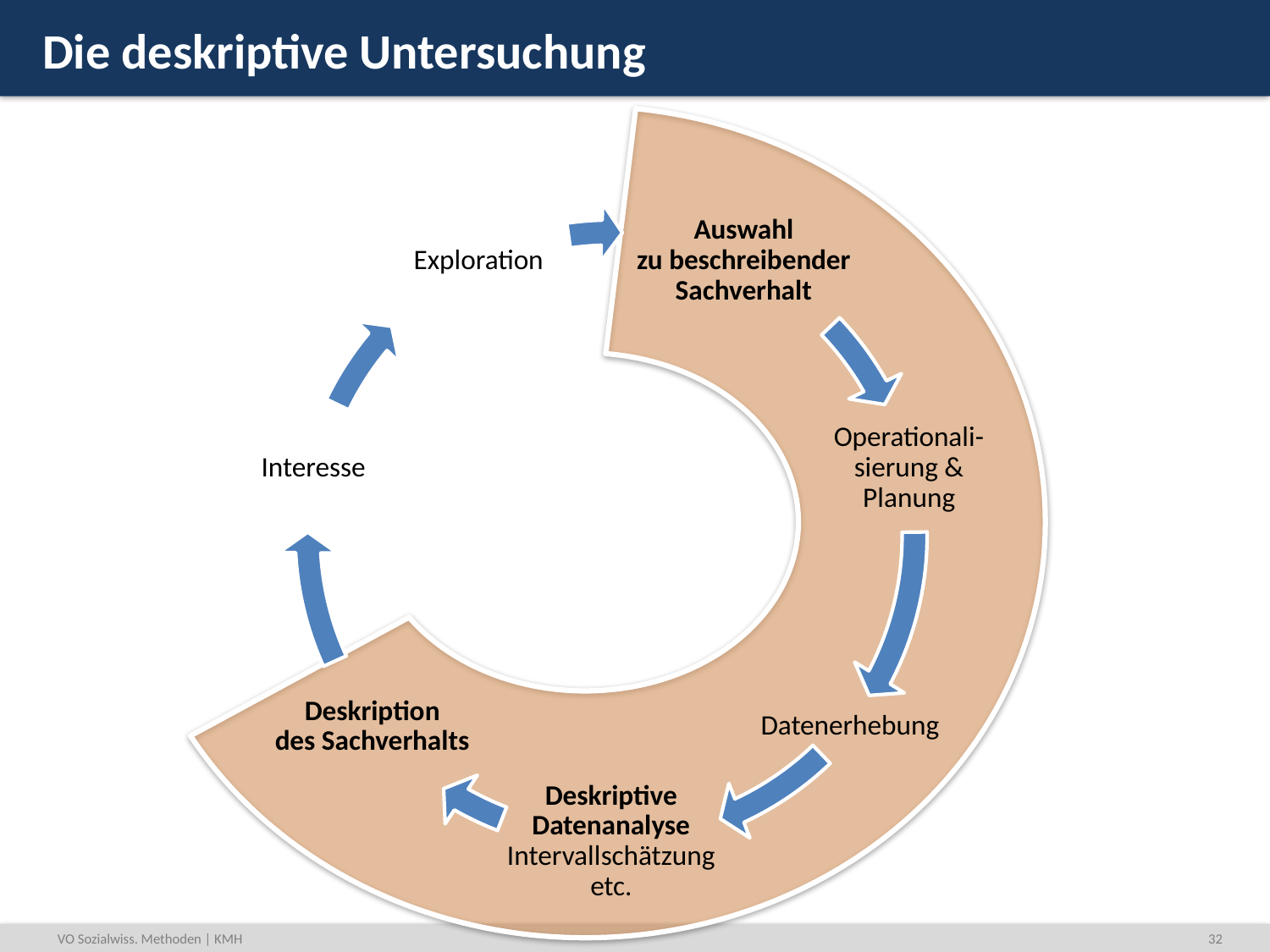

# Die deskriptive Untersuchung

Auswahl
zu beschreibender Sachverhalt
Operationali-
sierung &
Planung
Datenerhebung
Deskriptive
Datenanalyse
Intervallschätzung etc.
Deskription
des Sachverhalts
Interesse
Exploration